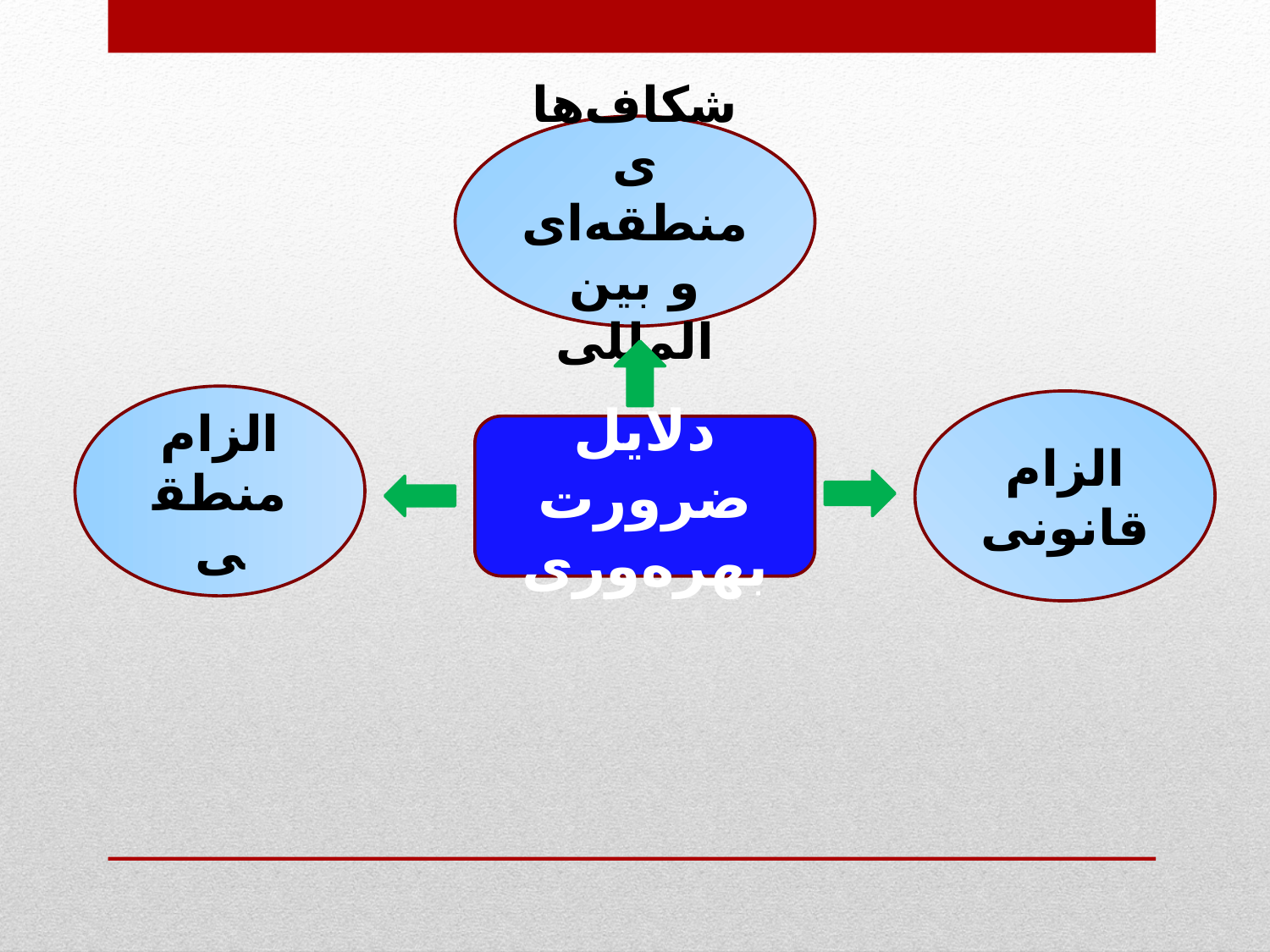

شکاف‌های منطقه‌ای و بین المللی

الزام منطقی
الزام قانونی
دلایل ضرورت بهره‌وری